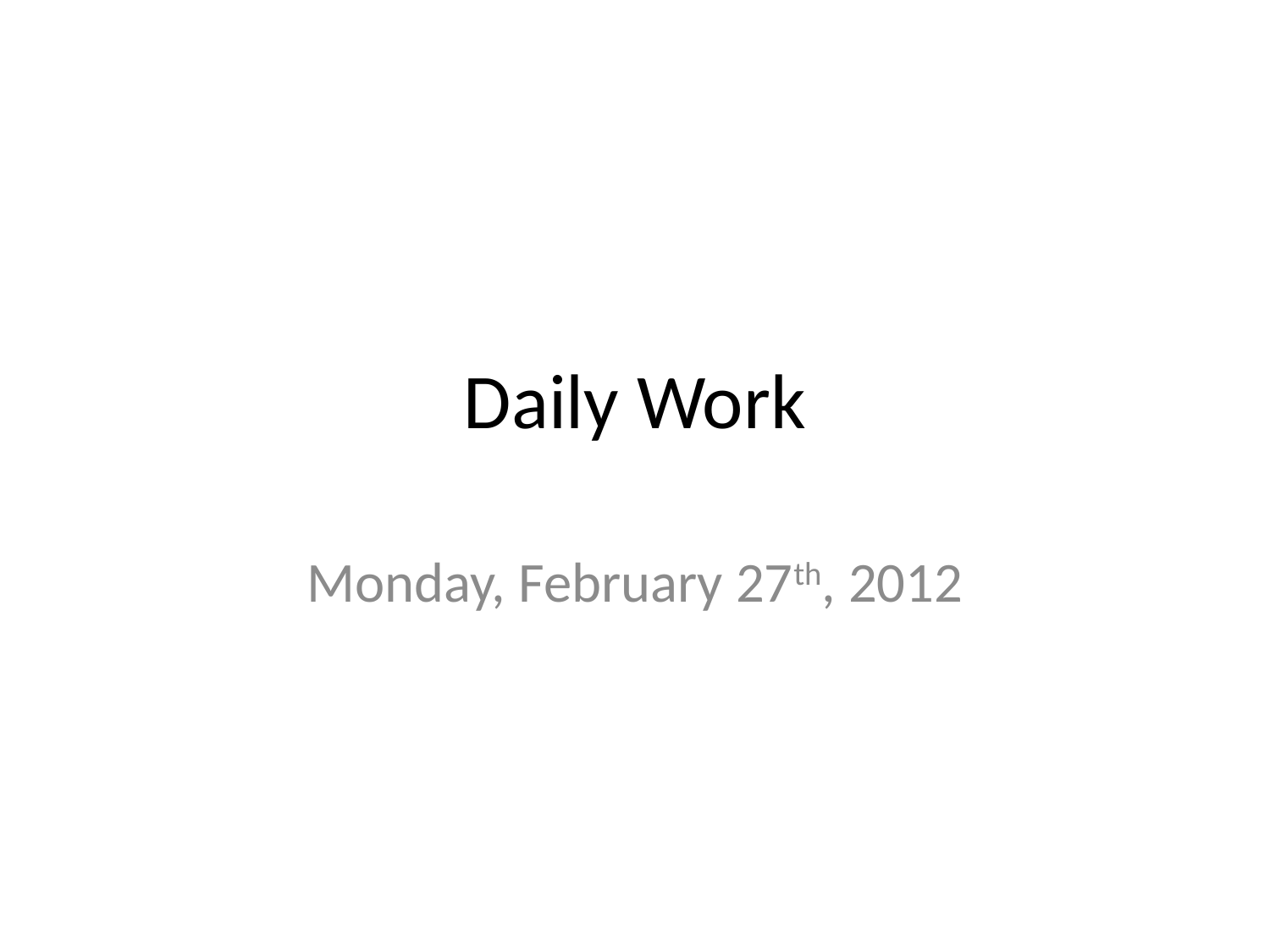

# Daily Work
Monday, February 27th, 2012